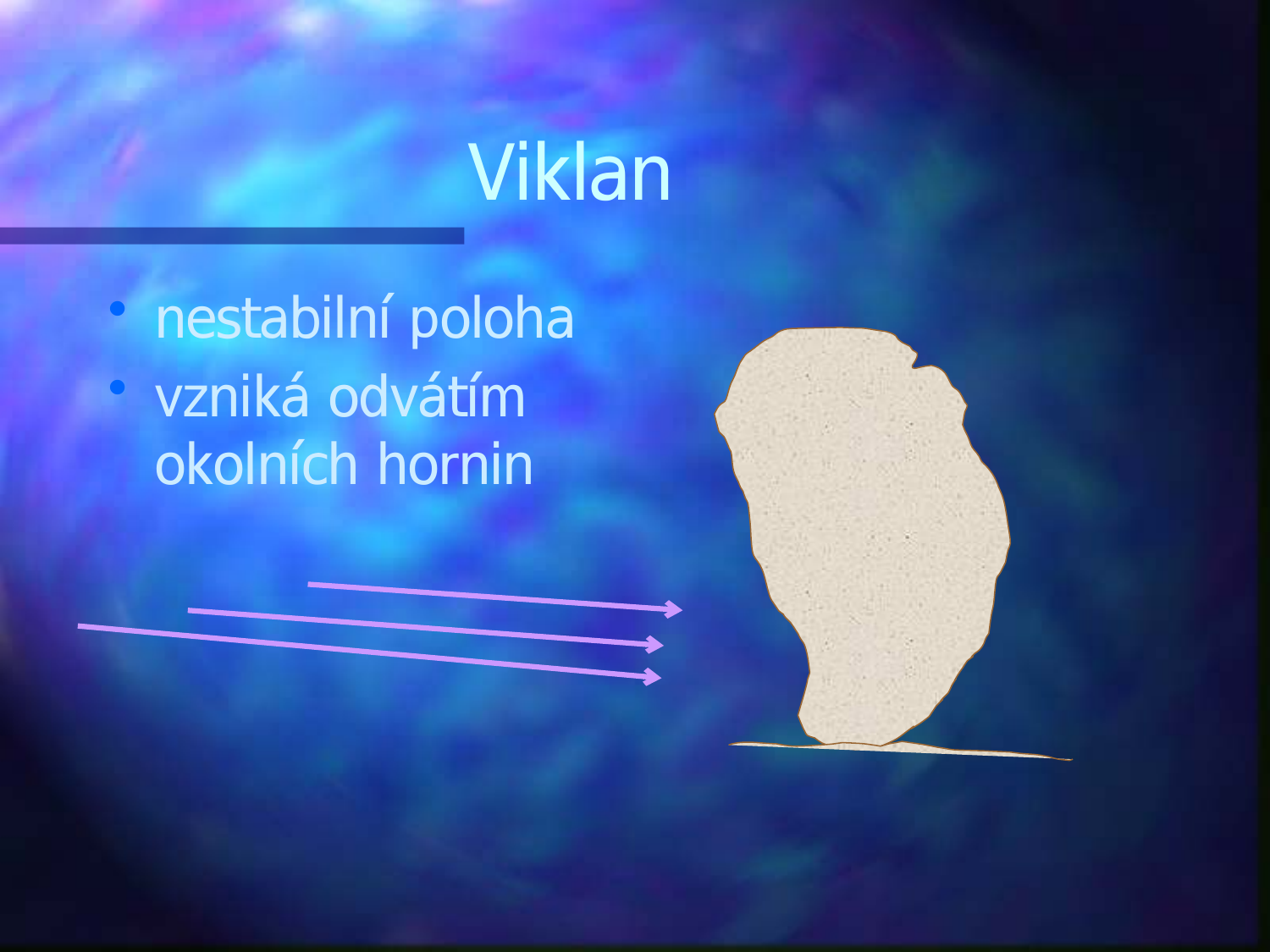

# Viklan
nestabilní poloha
vzniká odvátím okolních hornin